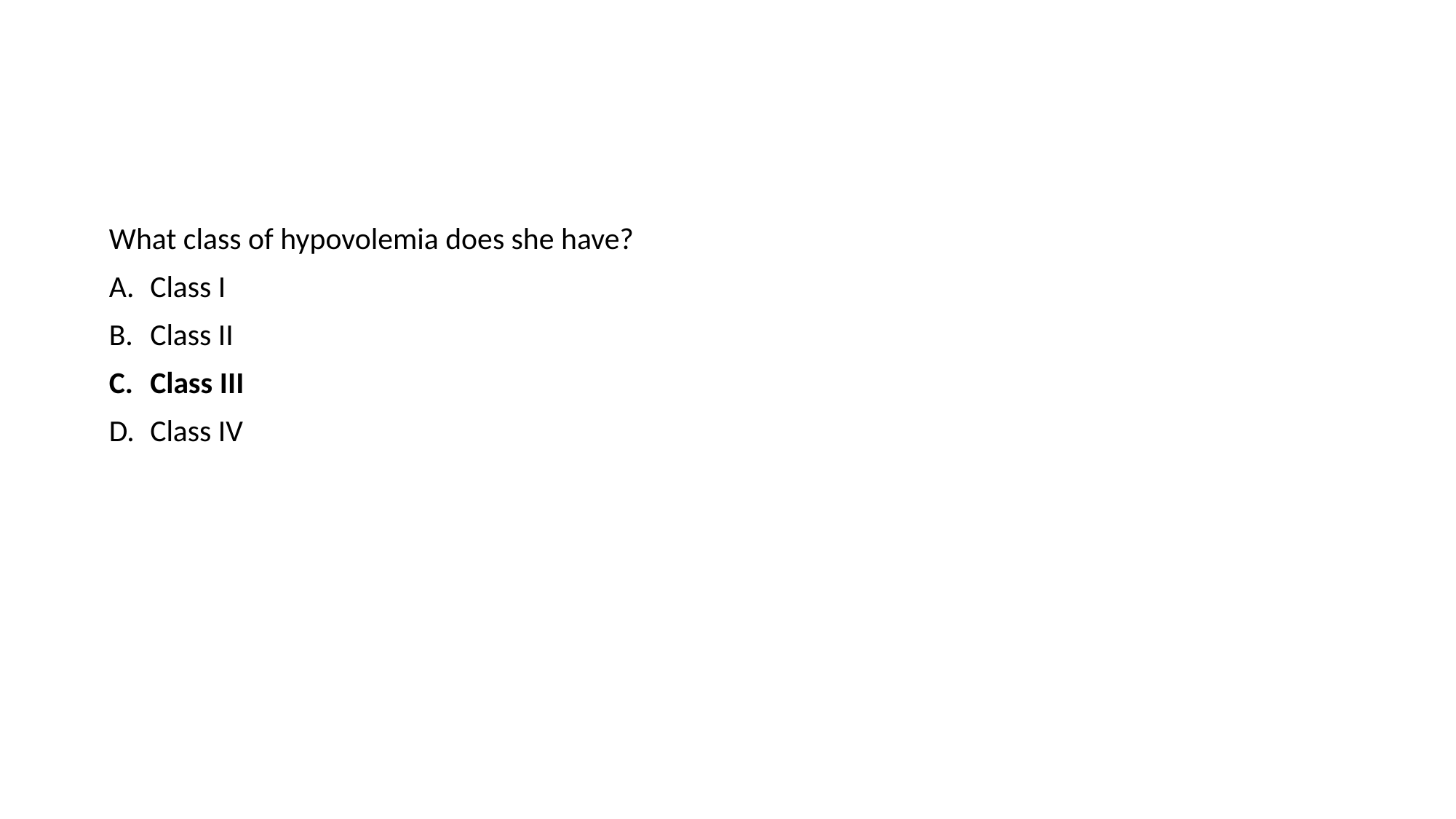

What class of hypovolemia does she have?
Class I
Class II
Class III
Class IV